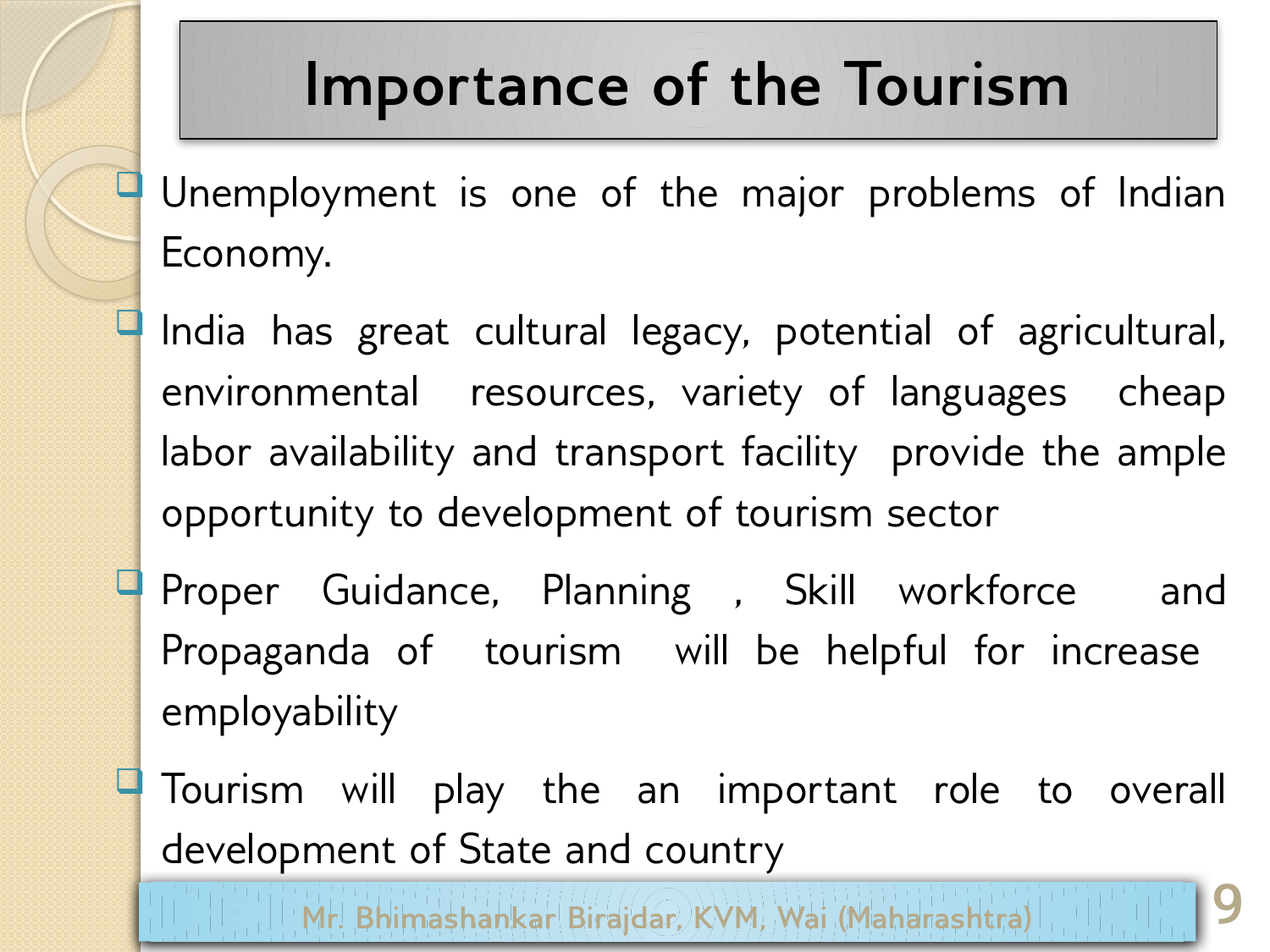

# Importance of the Tourism
Unemployment is one of the major problems of Indian Economy.
India has great cultural legacy, potential of agricultural, environmental  resources, variety of languages  cheap labor availability and transport facility  provide the ample opportunity to development of tourism sector
Proper Guidance, Planning , Skill workforce  and Propaganda of  tourism  will be helpful for increase  employability
Tourism will play the an important role to overall development of State and country

9
Mr. Bhimashankar Birajdar, KVM, Wai (Maharashtra)